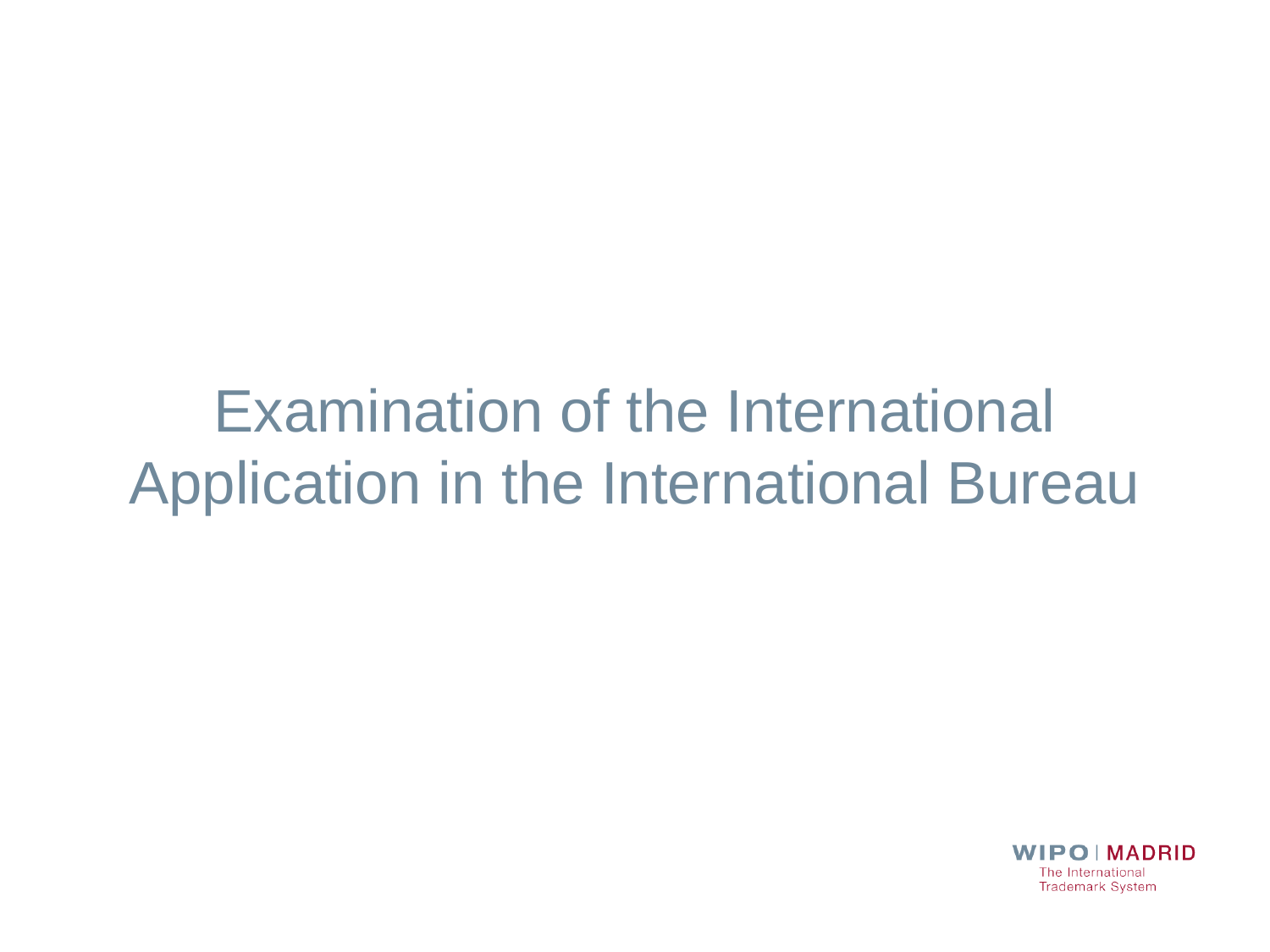

# Examination of the International Application in the International Bureau